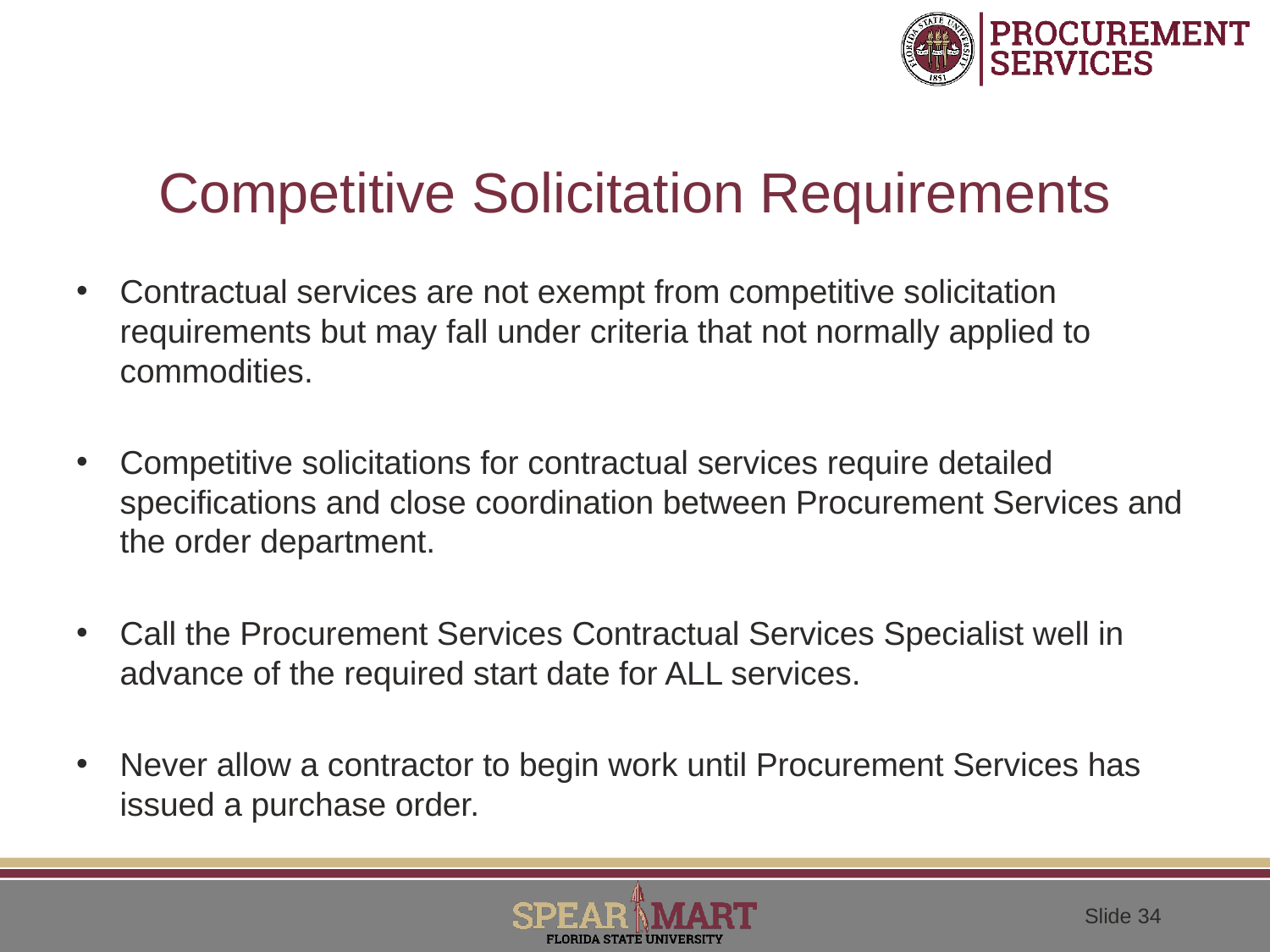

# Competitive Solicitation Requirements
Contractual services are not exempt from competitive solicitation requirements but may fall under criteria that not normally applied to commodities.

Competitive solicitations for contractual services require detailed specifications and close coordination between Procurement Services and the order department.

Call the Procurement Services Contractual Services Specialist well in advance of the required start date for ALL services.

Never allow a contractor to begin work until Procurement Services has issued a purchase order.